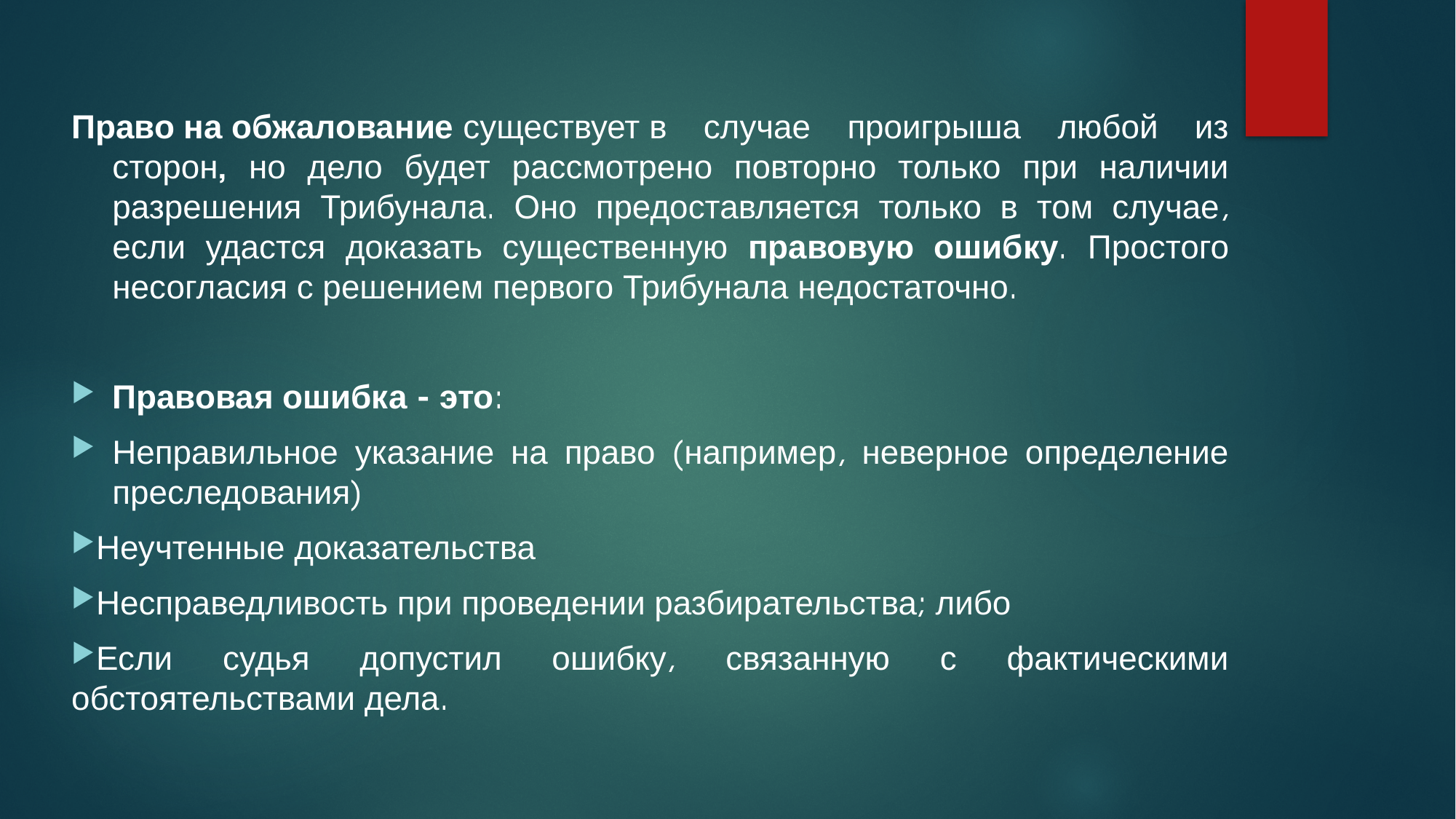

Право на обжалование существует в случае проигрыша любой из сторон, но дело будет рассмотрено повторно только при наличии разрешения Трибунала. Оно предоставляется только в том случае, если удастся доказать существенную правовую ошибку. Простого несогласия с решением первого Трибунала недостаточно.

Правовая ошибка - это:
Неправильное указание на право (например, неверное определение преследования)
Неучтенные доказательства
Несправедливость при проведении разбирательства; либо
Если судья допустил ошибку, связанную с фактическими обстоятельствами дела.

The error must have had a material impact on the decision.